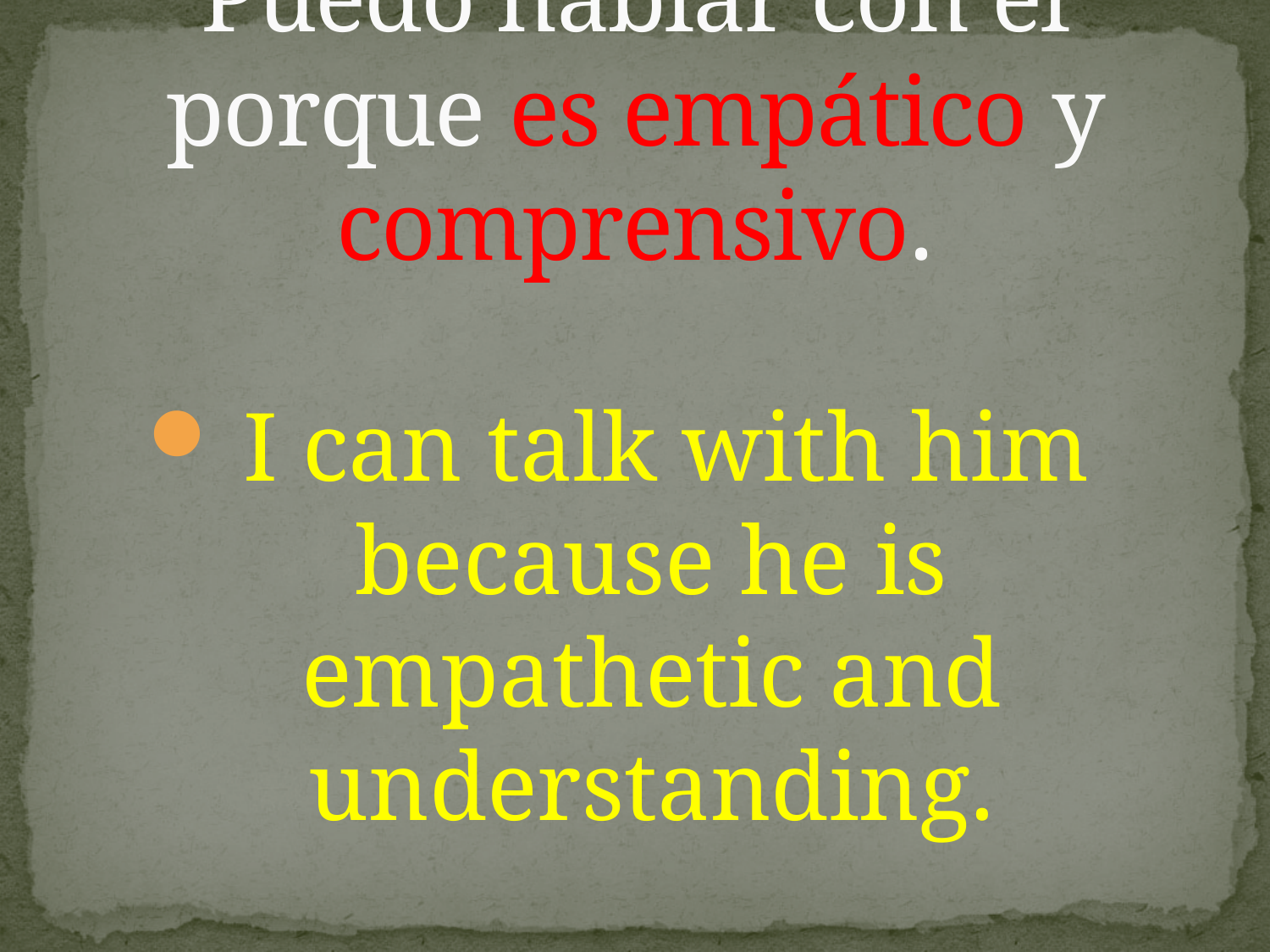

# Puedo hablar con él porque es empático y comprensivo.
I can talk with him because he is empathetic and understanding.